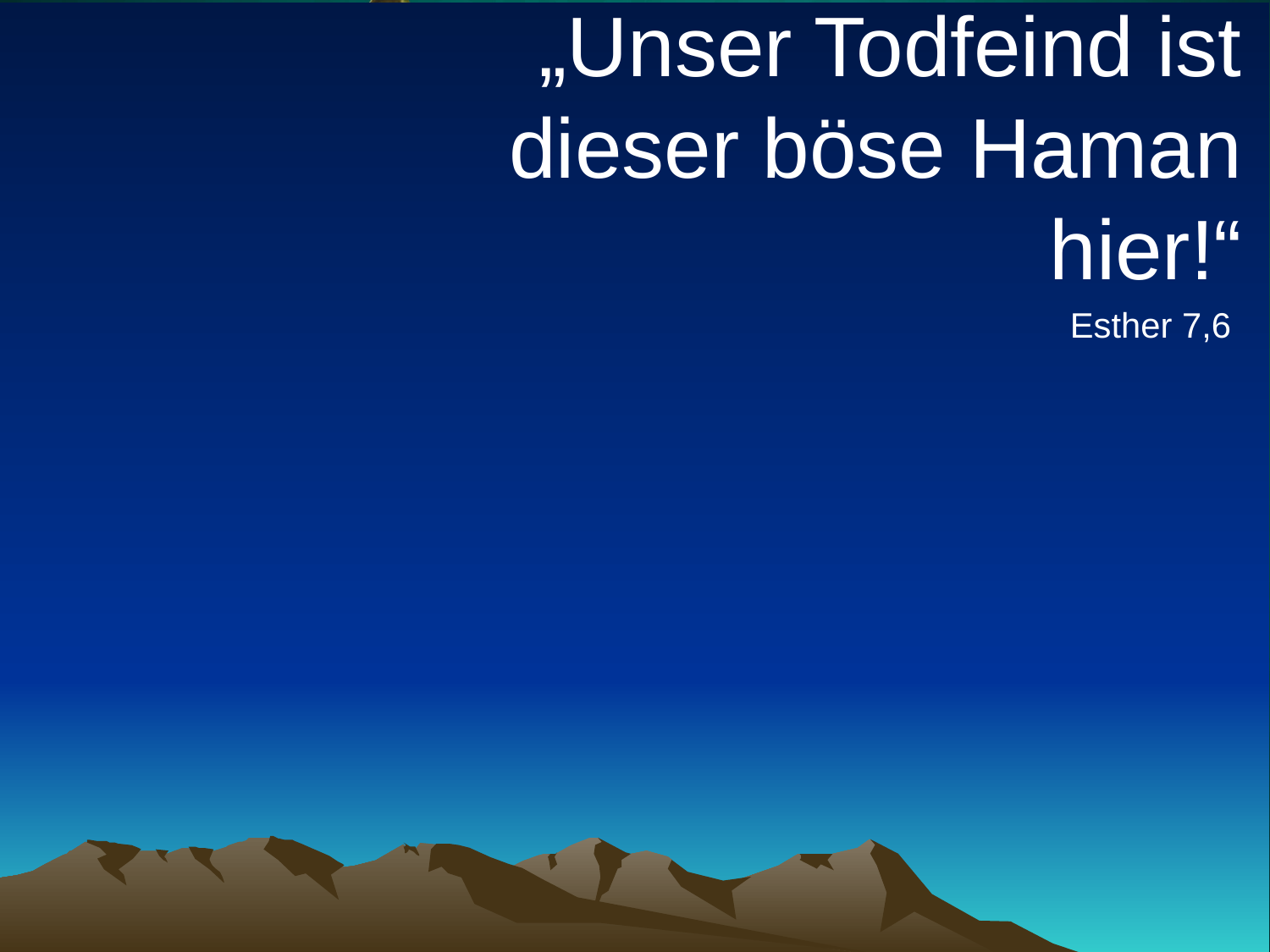

# „Unser Todfeind ist dieser böse Haman hier!“
Esther 7,6